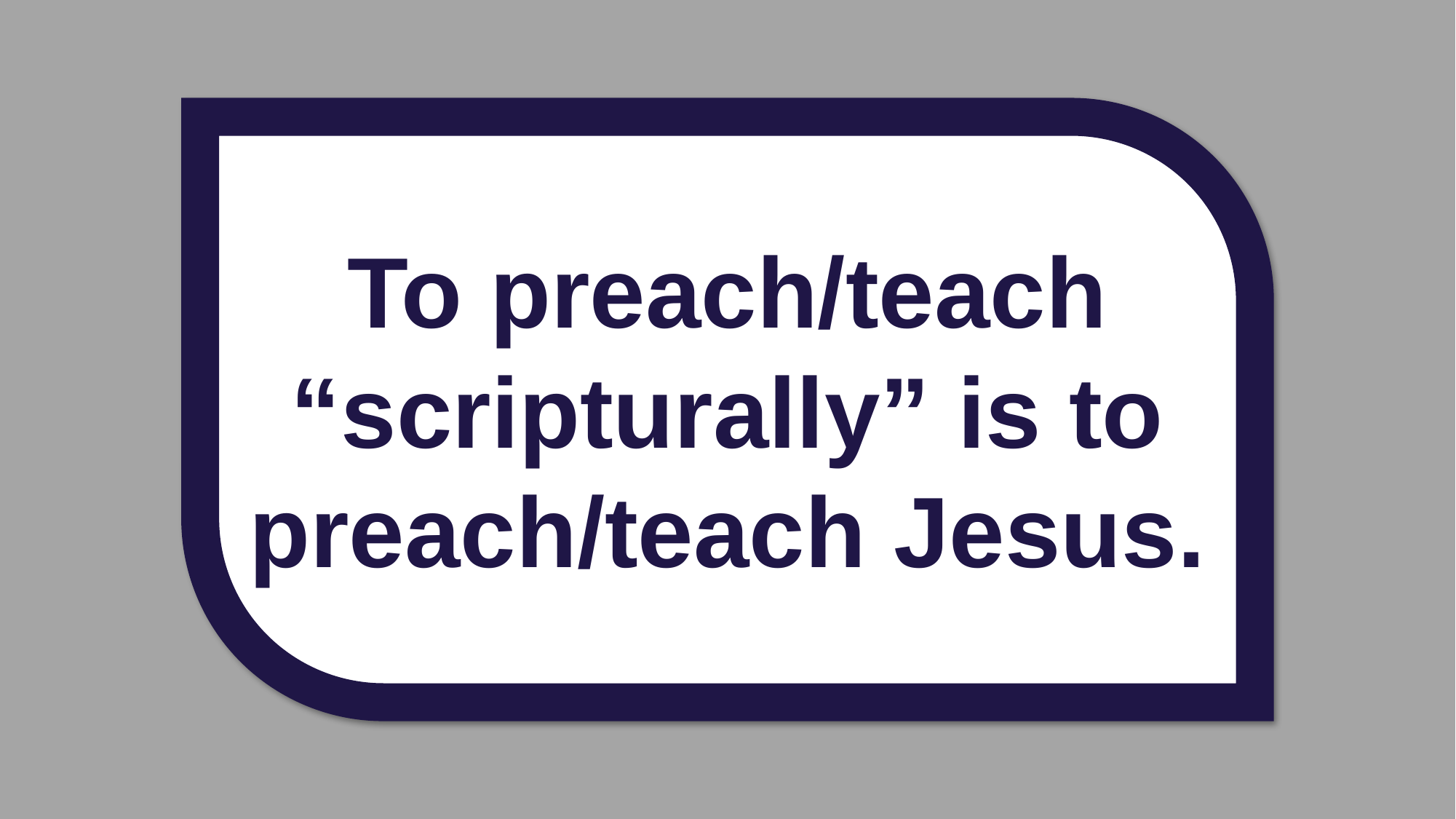

To preach/teach “scripturally” is to preach/teach Jesus.